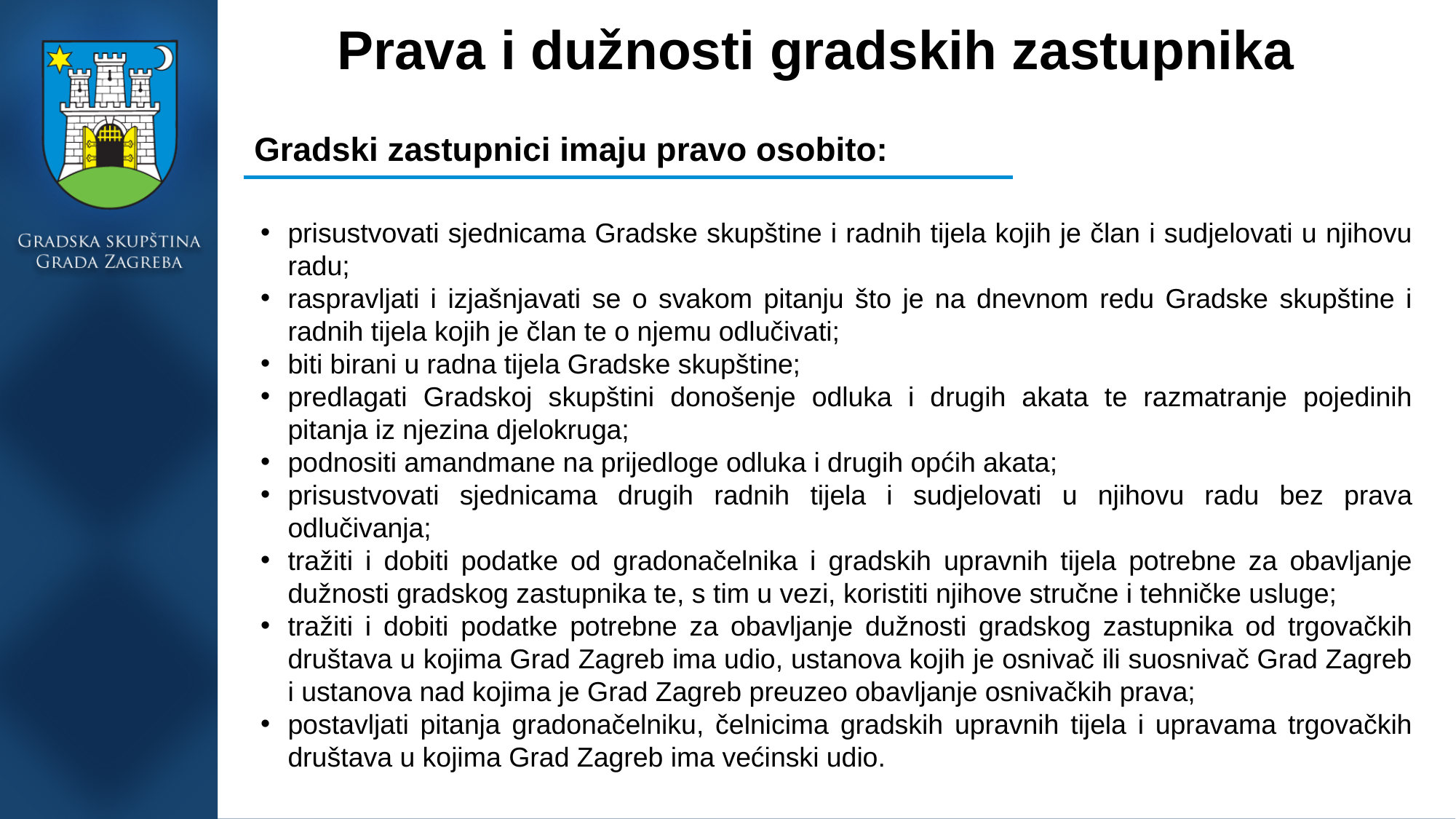

# Prava i dužnosti gradskih zastupnika
Gradski zastupnici imaju pravo osobito:

prisustvovati sjednicama Gradske skupštine i radnih tijela kojih je član i sudjelovati u njihovu radu;
raspravljati i izjašnjavati se o svakom pitanju što je na dnevnom redu Gradske skupštine i radnih tijela kojih je član te o njemu odlučivati;
biti birani u radna tijela Gradske skupštine;
predlagati Gradskoj skupštini donošenje odluka i drugih akata te razmatranje pojedinih pitanja iz njezina djelokruga;
podnositi amandmane na prijedloge odluka i drugih općih akata;
prisustvovati sjednicama drugih radnih tijela i sudjelovati u njihovu radu bez prava odlučivanja;
tražiti i dobiti podatke od gradonačelnika i gradskih upravnih tijela potrebne za obavljanje dužnosti gradskog zastupnika te, s tim u vezi, koristiti njihove stručne i tehničke usluge;
tražiti i dobiti podatke potrebne za obavljanje dužnosti gradskog zastupnika od trgovačkih društava u kojima Grad Zagreb ima udio, ustanova kojih je osnivač ili suosnivač Grad Zagreb i ustanova nad kojima je Grad Zagreb preuzeo obavljanje osnivačkih prava;
postavljati pitanja gradonačelniku, čelnicima gradskih upravnih tijela i upravama trgovačkih društava u kojima Grad Zagreb ima većinski udio.